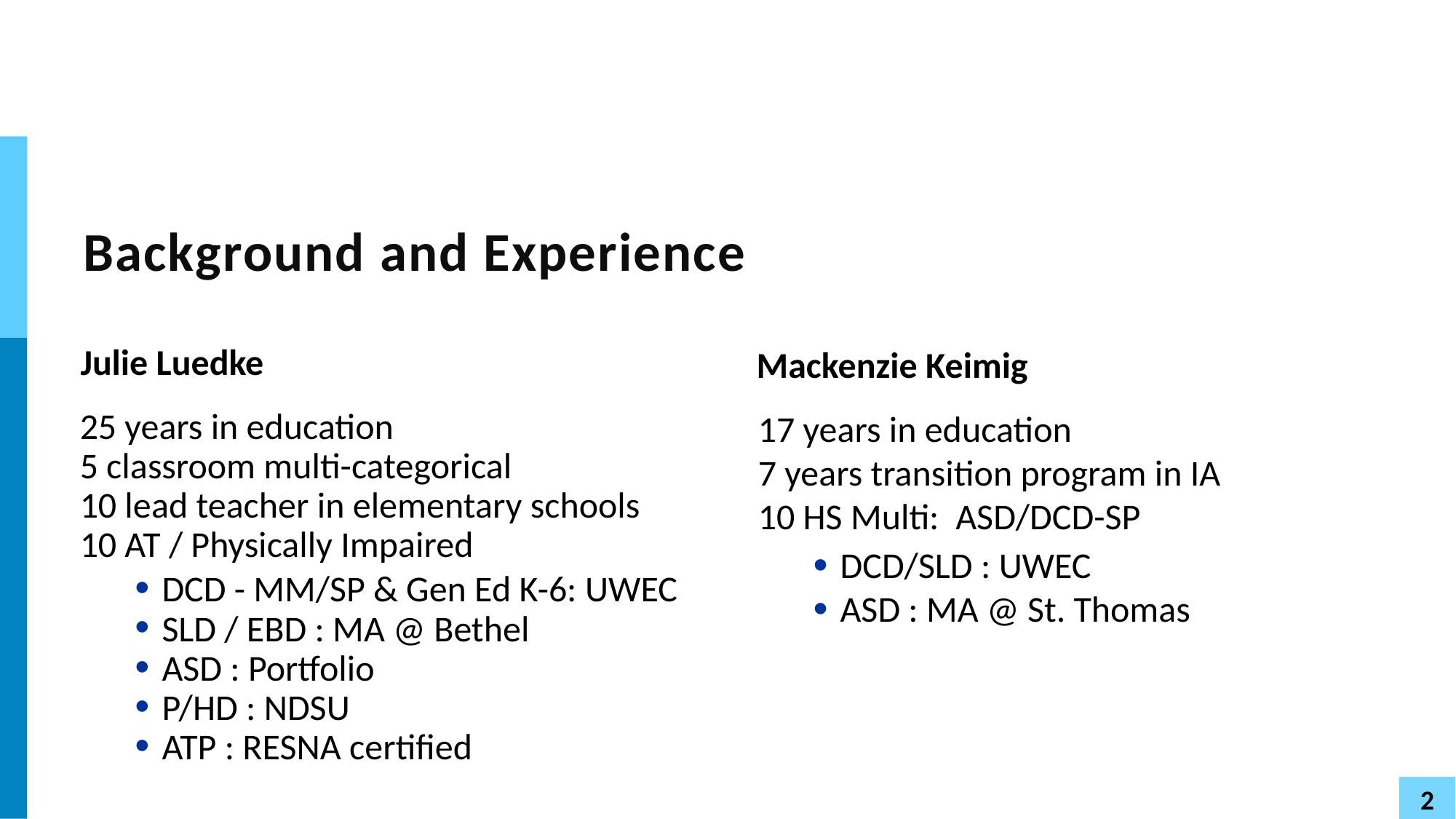

# Background and Experience
Julie Luedke
Mackenzie Keimig
25 years in education
5 classroom multi-categorical
10 lead teacher in elementary schools
10 AT / Physically Impaired
DCD - MM/SP & Gen Ed K-6: UWEC
SLD / EBD : MA @ Bethel
ASD : Portfolio
P/HD : NDSU
ATP : RESNA certified
17 years in education
7 years transition program in IA
10 HS Multi:  ASD/DCD-SP
DCD/SLD : UWEC
ASD : MA @ St. Thomas